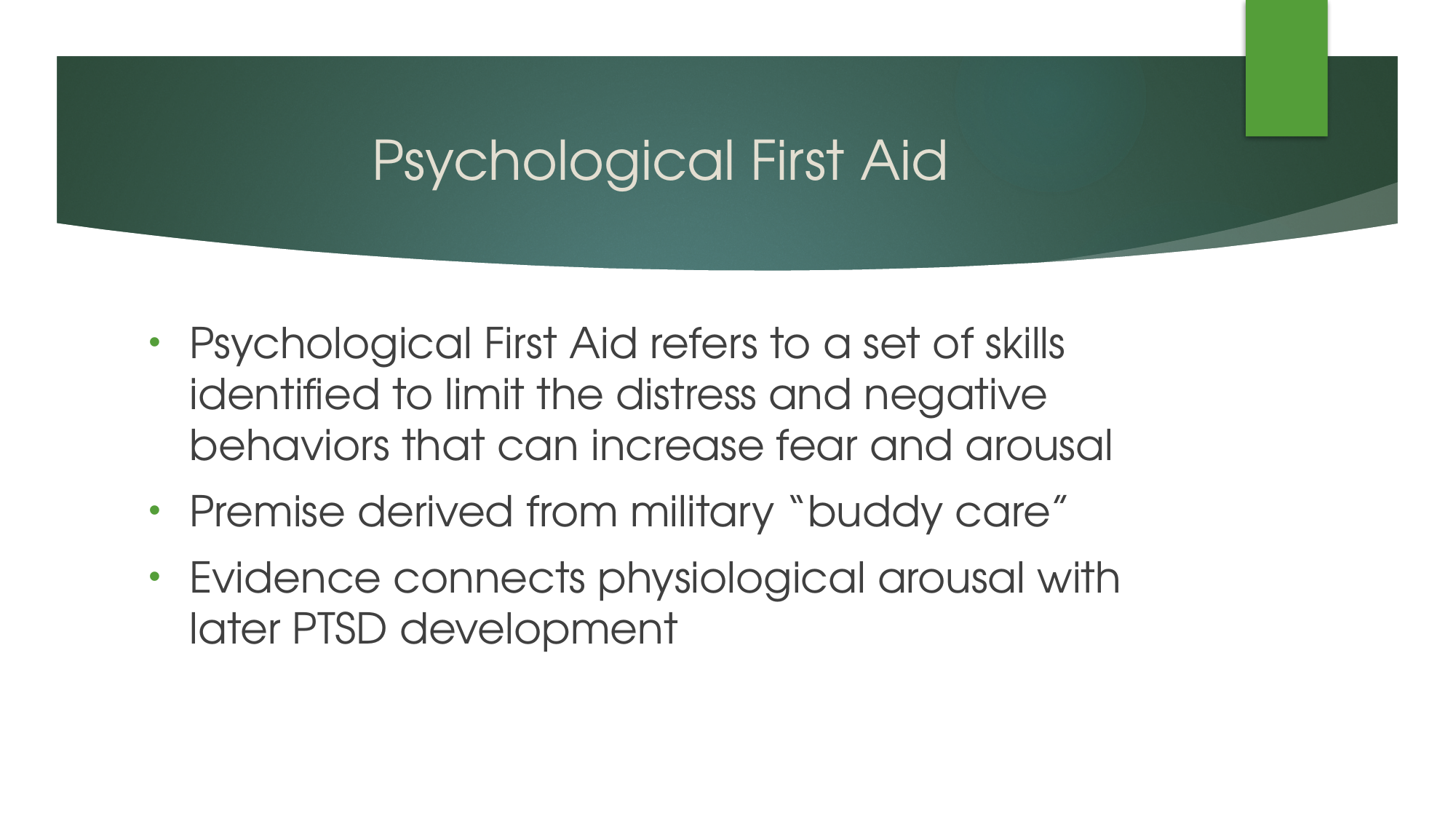

# Psychological First Aid
Psychological First Aid refers to a set of skills identified to limit the distress and negative behaviors that can increase fear and arousal
Premise derived from military “buddy care”
Evidence connects physiological arousal with later PTSD development